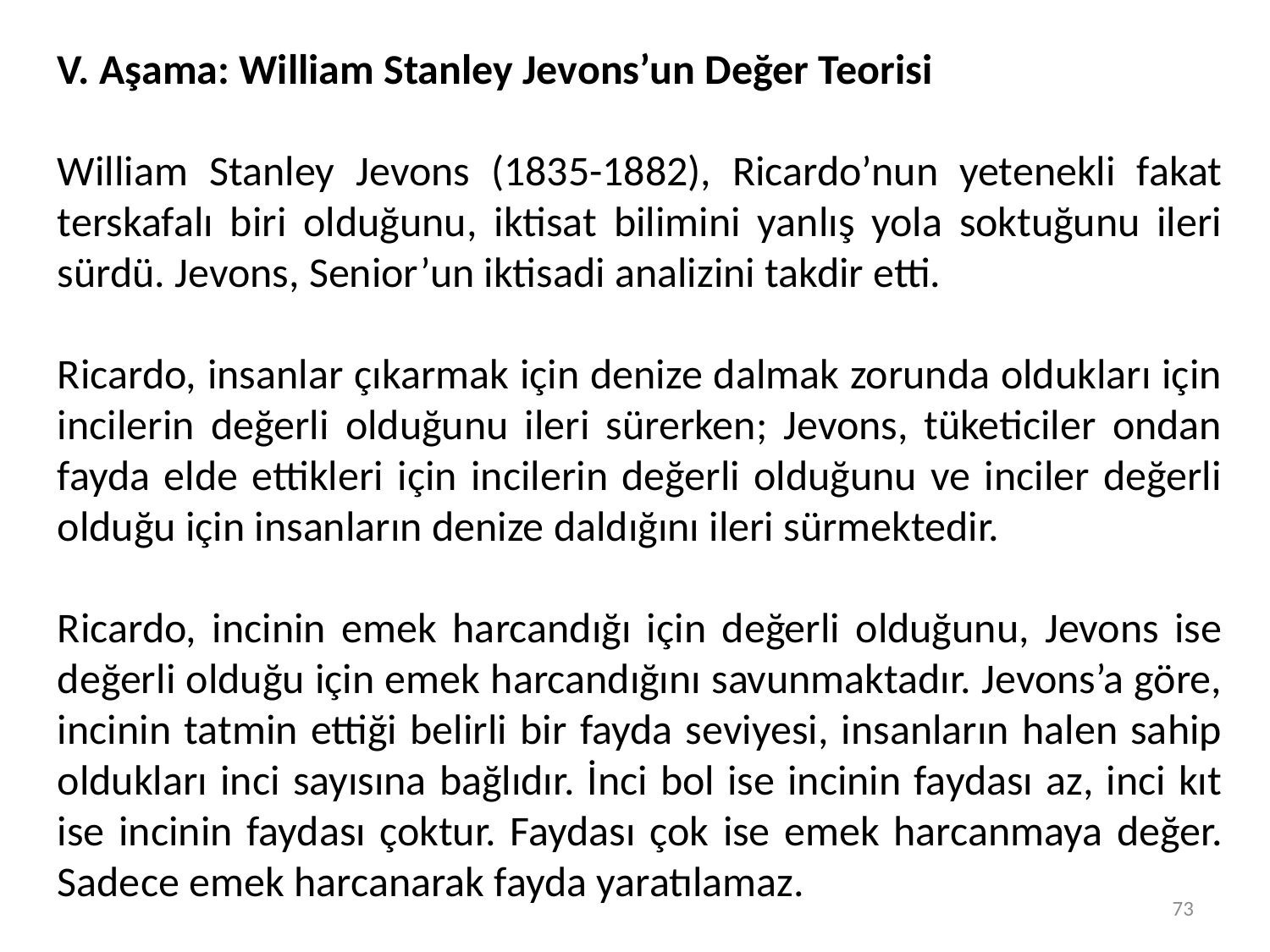

V. Aşama: William Stanley Jevons’un Değer Teorisi

William Stanley Jevons (1835-1882), Ricardo’nun yetenekli fakat terskafalı biri olduğunu, iktisat bilimini yanlış yola soktuğunu ileri sürdü. Jevons, Senior’un iktisadi analizini takdir etti.

Ricardo, insanlar çıkarmak için denize dalmak zorunda oldukları için incilerin değerli olduğunu ileri sürerken; Jevons, tüketiciler ondan fayda elde ettikleri için incilerin değerli olduğunu ve inciler değerli olduğu için insanların denize daldığını ileri sürmektedir.

Ricardo, incinin emek harcandığı için değerli olduğunu, Jevons ise değerli olduğu için emek harcandığını savunmaktadır. Jevons’a göre, incinin tatmin ettiği belirli bir fayda seviyesi, insanların halen sahip oldukları inci sayısına bağlıdır. İnci bol ise incinin faydası az, inci kıt ise incinin faydası çoktur. Faydası çok ise emek harcanmaya değer. Sadece emek harcanarak fayda yaratılamaz.
73